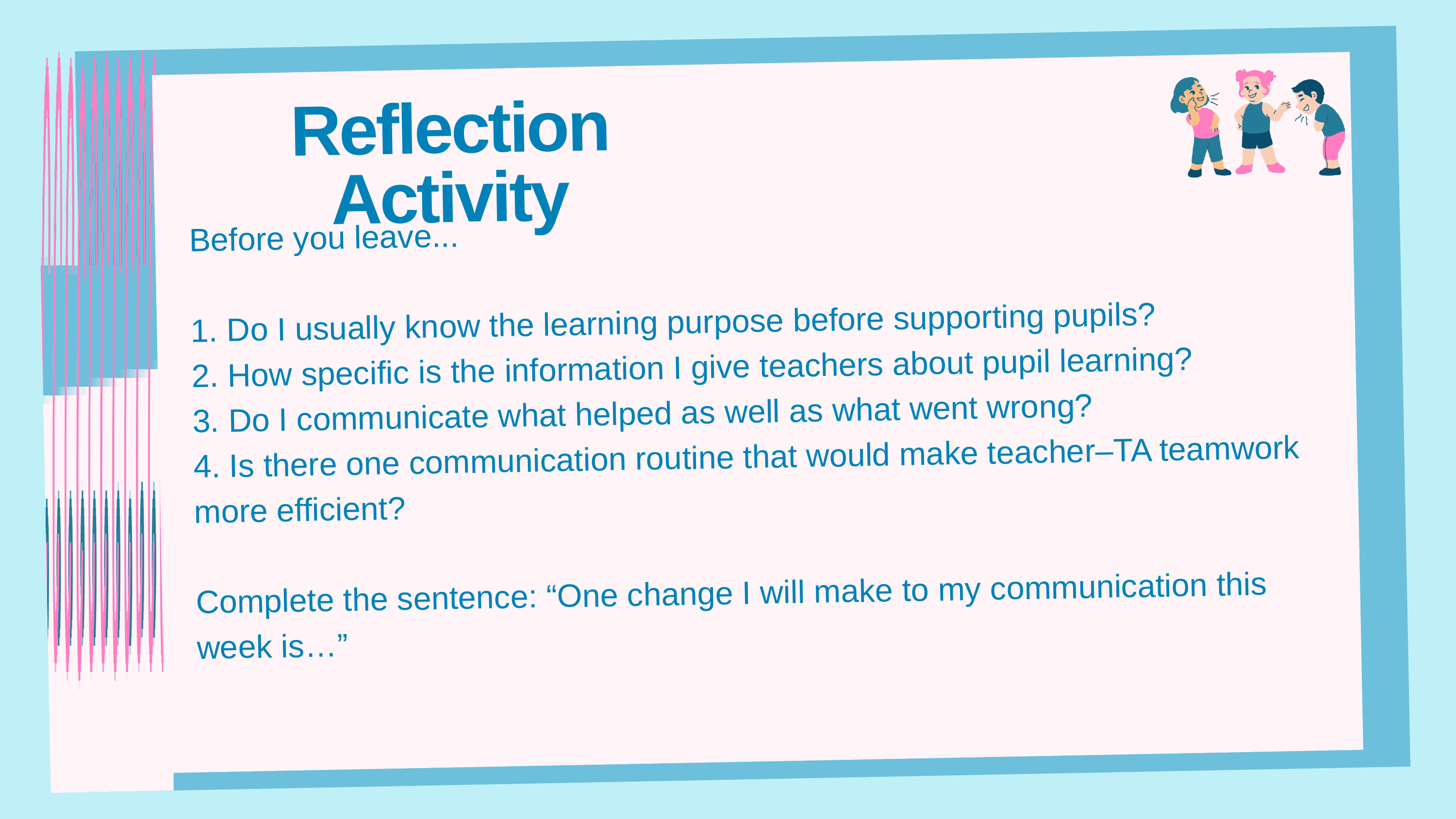

Reflection Activity
Before you leave...

1. Do I usually know the learning purpose before supporting pupils?
2. How specific is the information I give teachers about pupil learning?
3. Do I communicate what helped as well as what went wrong?
4. Is there one communication routine that would make teacher–TA teamwork more efficient?

Complete the sentence: “One change I will make to my communication this week is…”